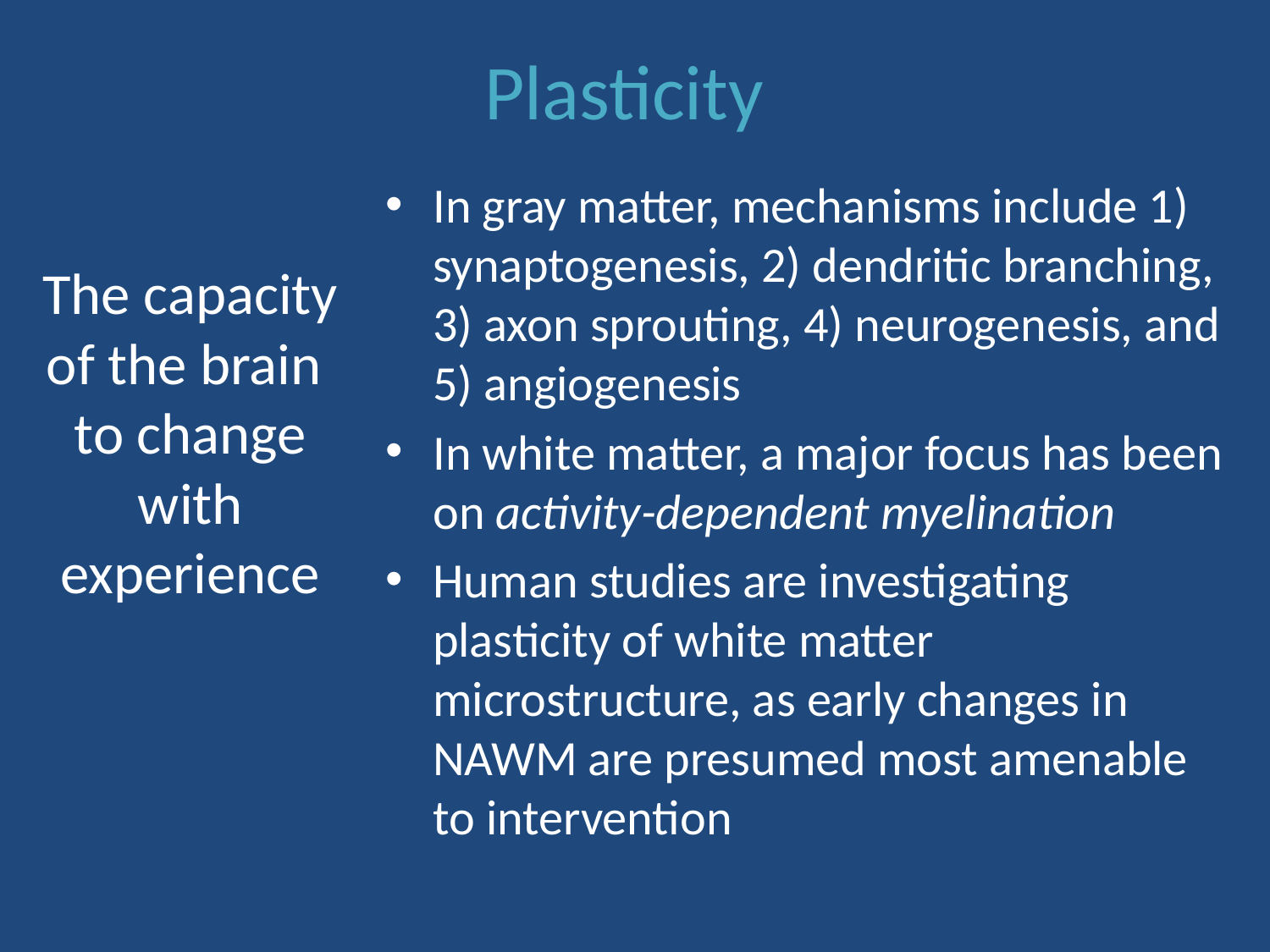

# Plasticity
In gray matter, mechanisms include 1) synaptogenesis, 2) dendritic branching, 3) axon sprouting, 4) neurogenesis, and 5) angiogenesis
In white matter, a major focus has been on activity-dependent myelination
Human studies are investigating plasticity of white matter microstructure, as early changes in NAWM are presumed most amenable to intervention

The capacity of the brain
to change with experience